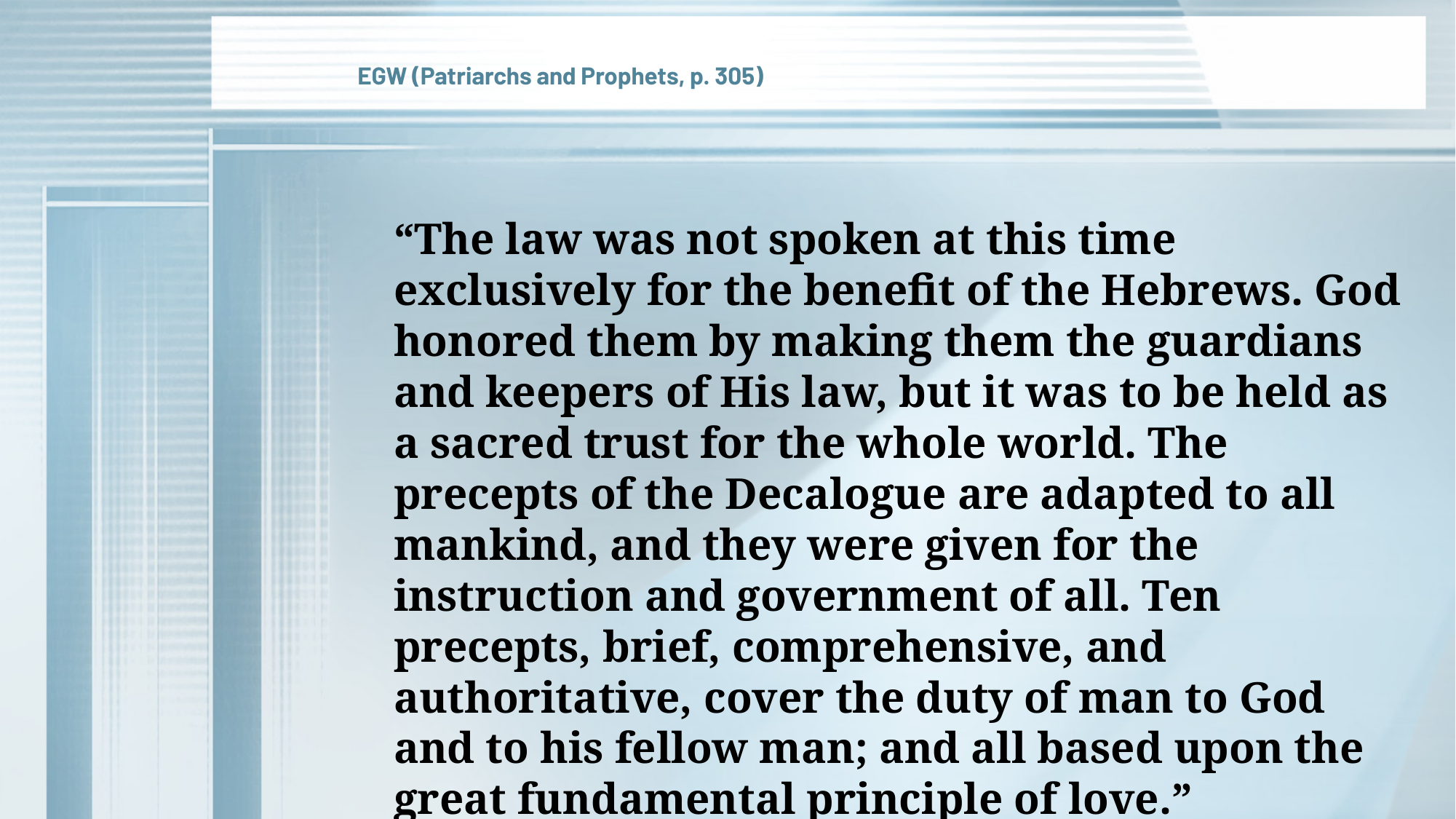

EGW (Patriarchs and Prophets, p. 305)
“The law was not spoken at this time exclusively for the benefit of the Hebrews. God honored them by making them the guardians and keepers of His law, but it was to be held as a sacred trust for the whole world. The precepts of the Decalogue are adapted to all mankind, and they were given for the instruction and government of all. Ten precepts, brief, comprehensive, and authoritative, cover the duty of man to God and to his fellow man; and all based upon the great fundamental principle of love.”